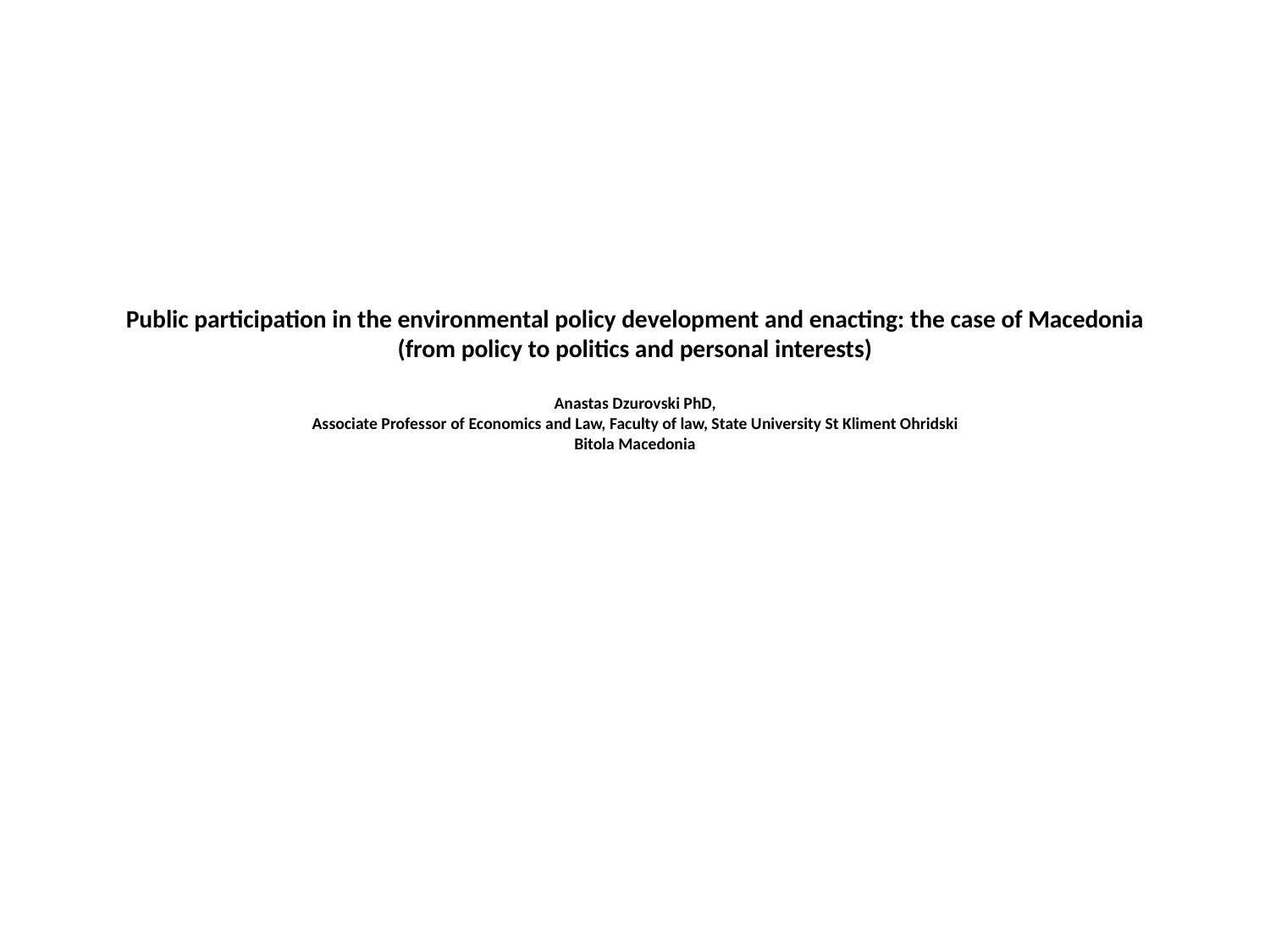

# Public participation in the environmental policy development and enacting: the case of Macedonia (from policy to politics and personal interests) Anastas Dzurovski PhD, Associate Professor of Economics and Law, Faculty of law, State University St Kliment Ohridski Bitola Macedonia